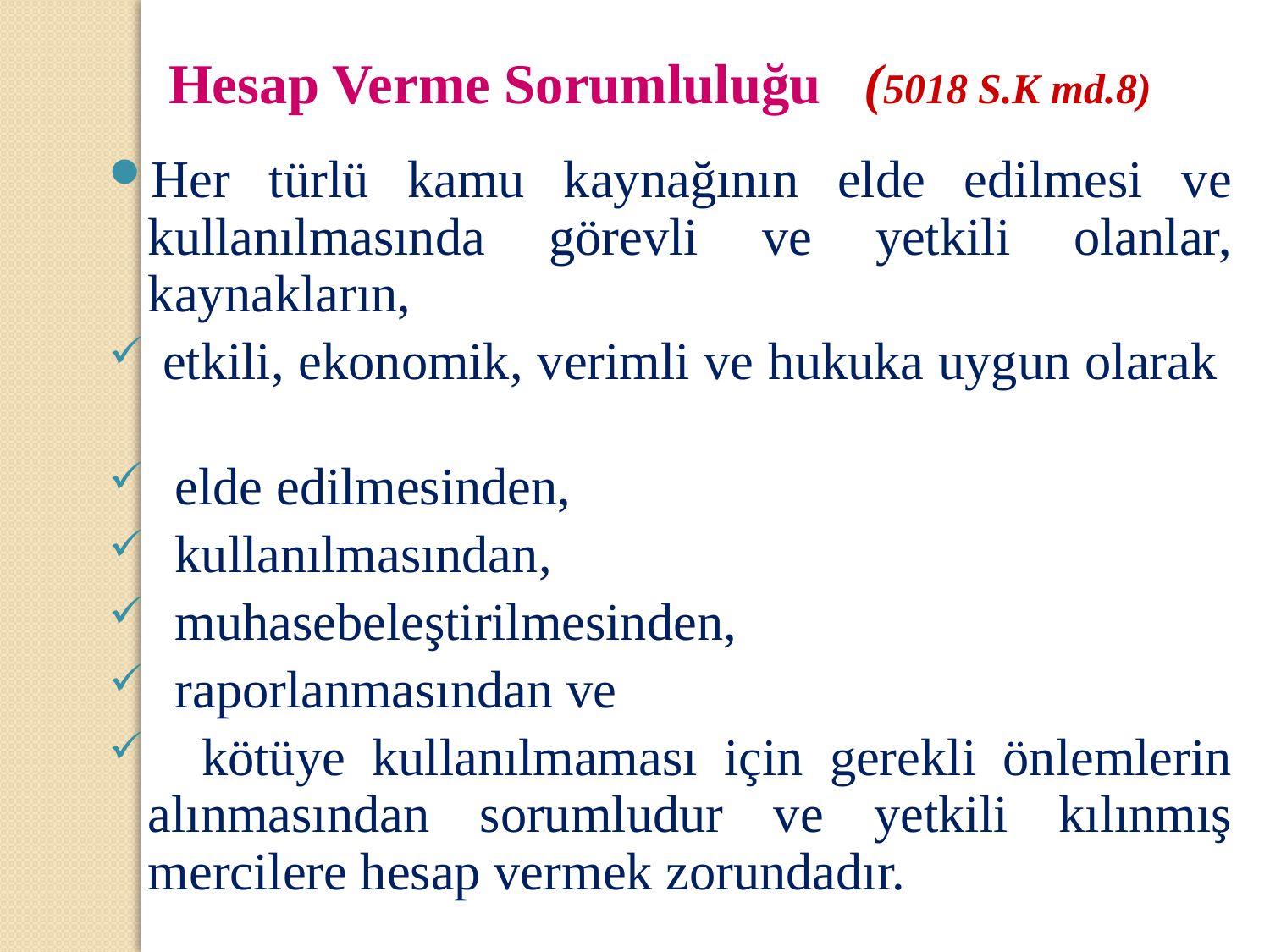

Hesap Verme Sorumluluğu   (5018 S.K md.8)
Her türlü kamu kaynağının elde edilmesi ve kullanılmasında görevli ve yetkili olanlar, kaynakların,
 etkili, ekonomik, verimli ve hukuka uygun olarak
  elde edilmesinden,
  kullanılmasından,
  muhasebeleştirilmesinden,
  raporlanmasından ve
  kötüye kullanılmaması için gerekli önlemlerin alınmasından sorumludur ve yetkili kılınmış mercilere hesap vermek zorundadır.